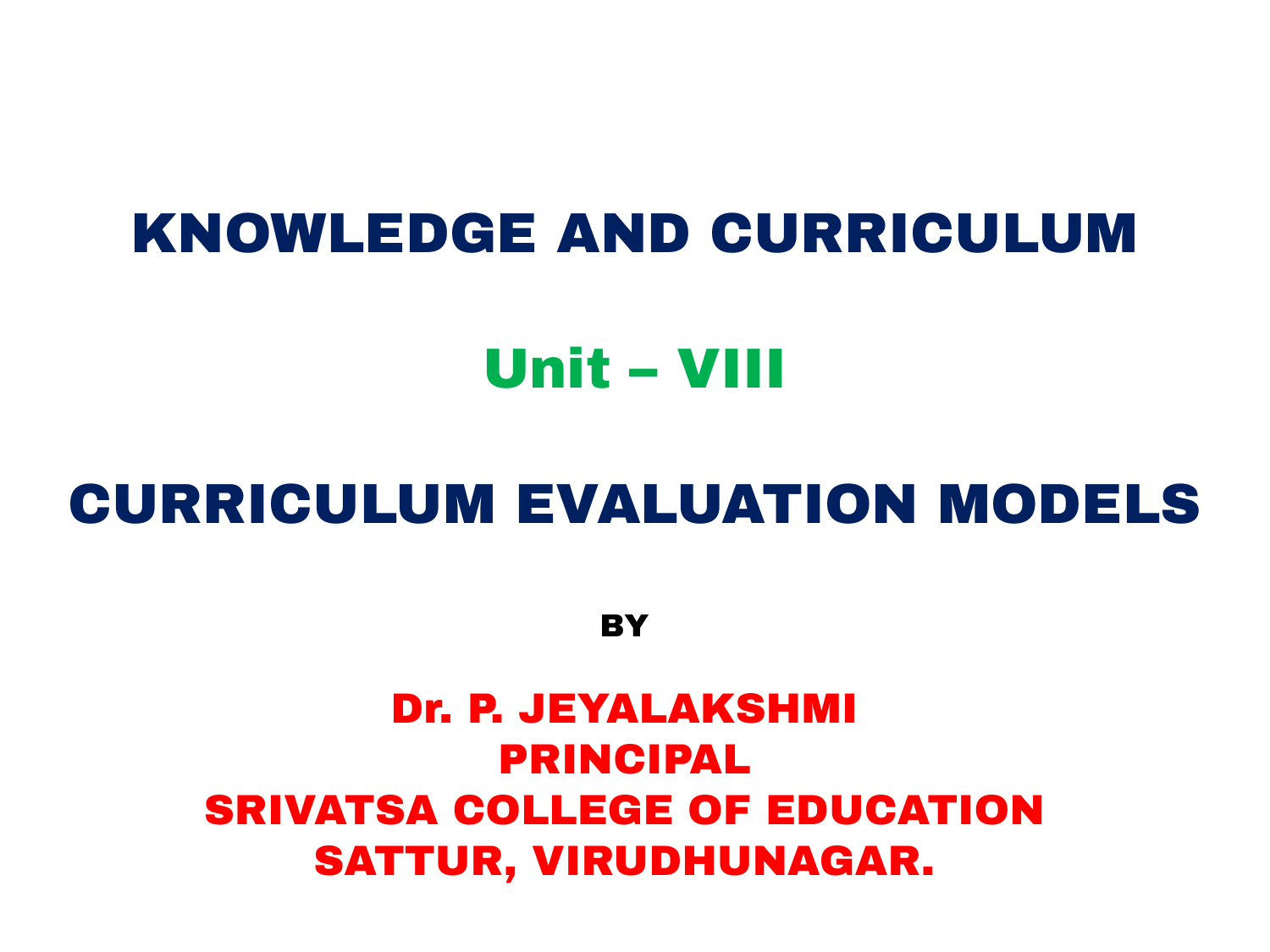

KNOWLEDGE AND CURRICULUM
Unit – VIII
CURRICULUM EVALUATION MODELS

BY

Dr. P. JEYALAKSHMI
PRINCIPAL
SRIVATSA COLLEGE OF EDUCATION
SATTUR, VIRUDHUNAGAR.